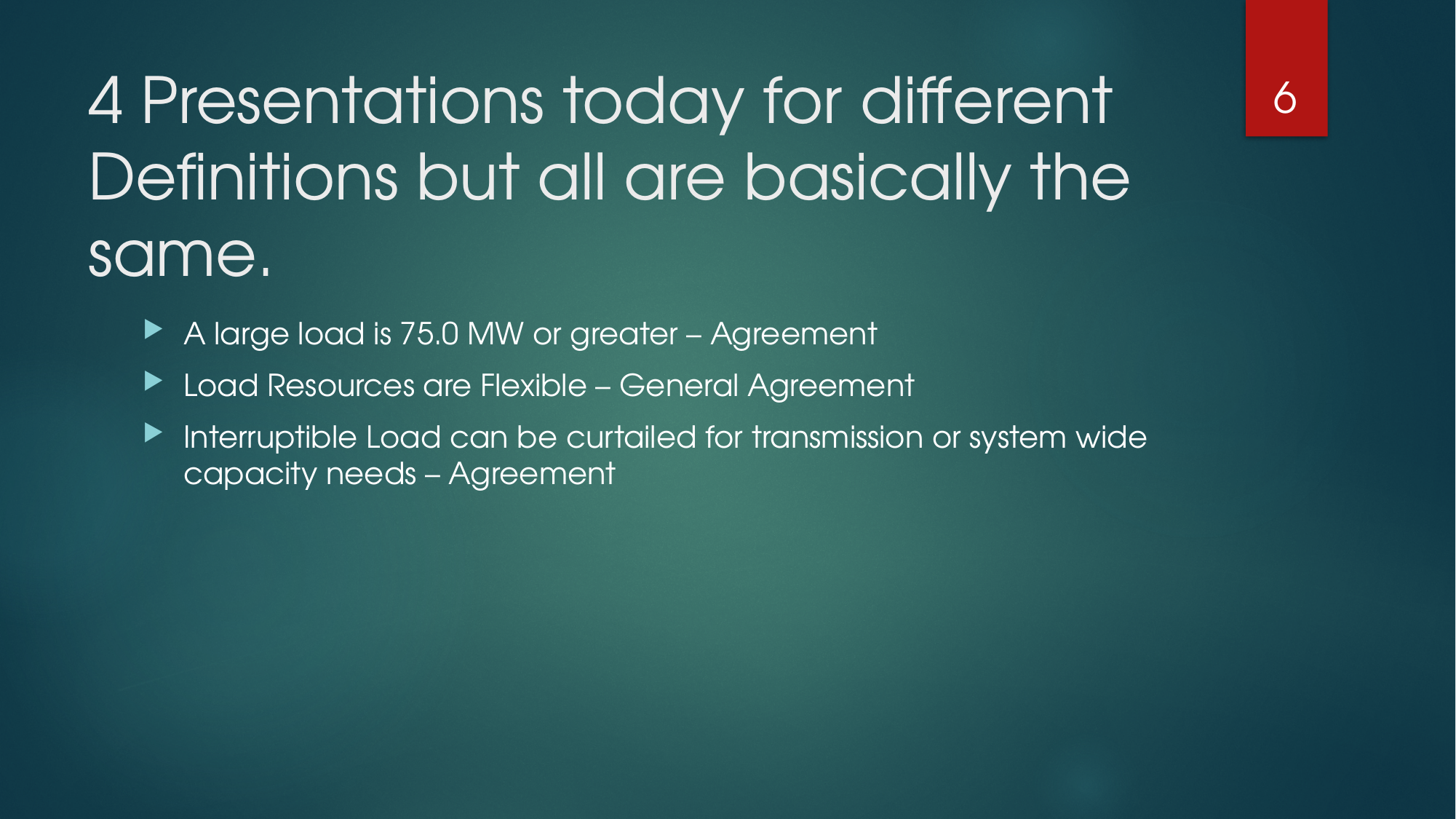

6
# 4 Presentations today for different Definitions but all are basically the same.
A large load is 75.0 MW or greater – Agreement
Load Resources are Flexible – General Agreement
Interruptible Load can be curtailed for transmission or system wide capacity needs – Agreement